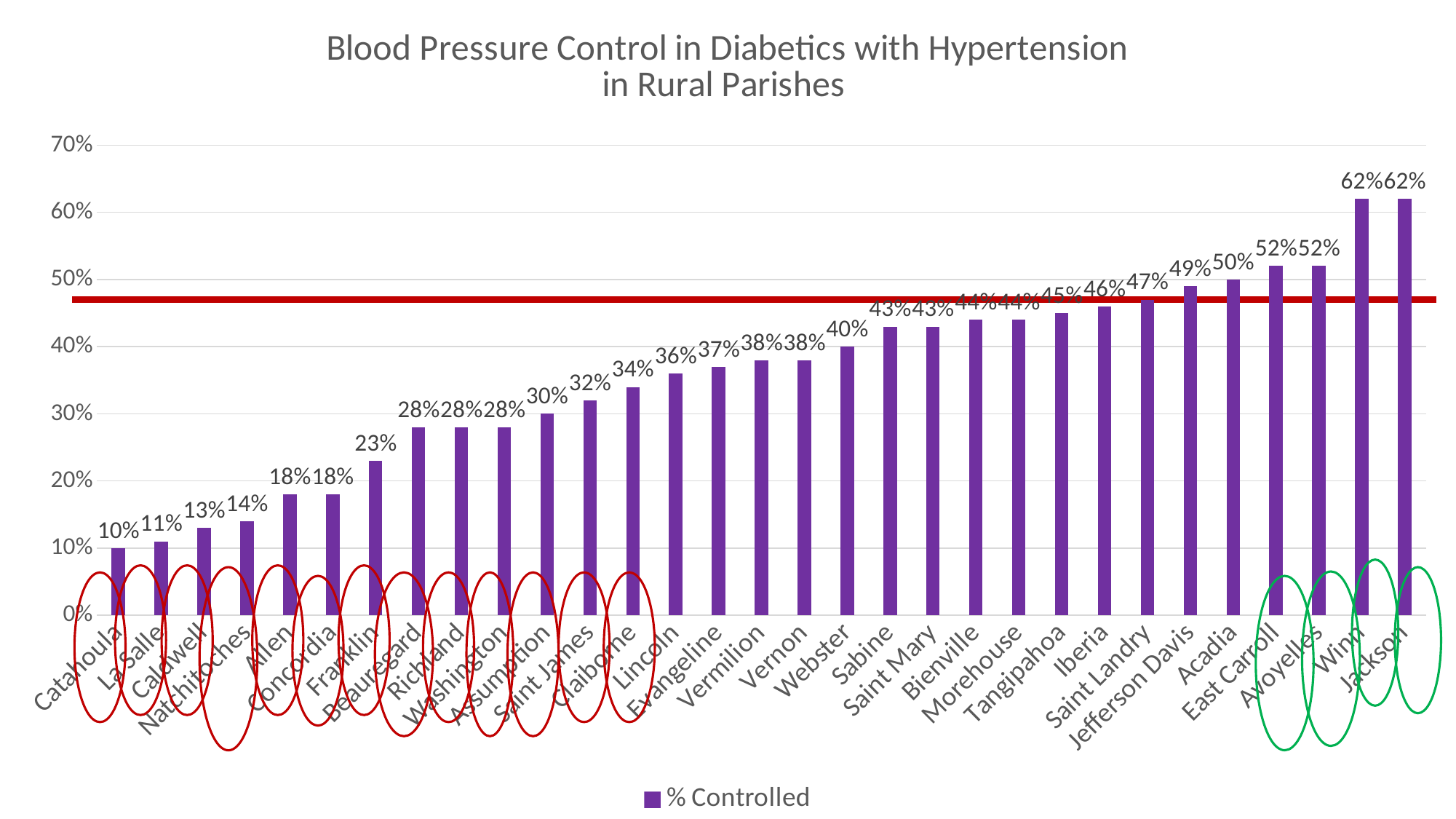

### Chart: Blood Pressure Control in Diabetics with Hypertension
in Rural Parishes

| Category | % Controlled |
|---|---|
| Catahoula | 0.1 |
| La Salle | 0.11 |
| Caldwell | 0.13 |
| Natchitoches | 0.14 |
| Allen | 0.18 |
| Concordia | 0.18 |
| Franklin | 0.23 |
| Beauregard | 0.28 |
| Richland | 0.28 |
| Washington | 0.28 |
| Assumption | 0.3 |
| Saint James | 0.32 |
| Claiborne | 0.34 |
| Lincoln | 0.36 |
| Evangeline | 0.37 |
| Vermilion | 0.38 |
| Vernon | 0.38 |
| Webster | 0.4 |
| Sabine | 0.43 |
| Saint Mary | 0.43 |
| Bienville | 0.44 |
| Morehouse | 0.44 |
| Tangipahoa | 0.45 |
| Iberia | 0.46 |
| Saint Landry | 0.47 |
| Jefferson Davis | 0.49 |
| Acadia | 0.5 |
| East Carroll | 0.52 |
| Avoyelles | 0.52 |
| Winn | 0.62 |
| Jackson | 0.62 |